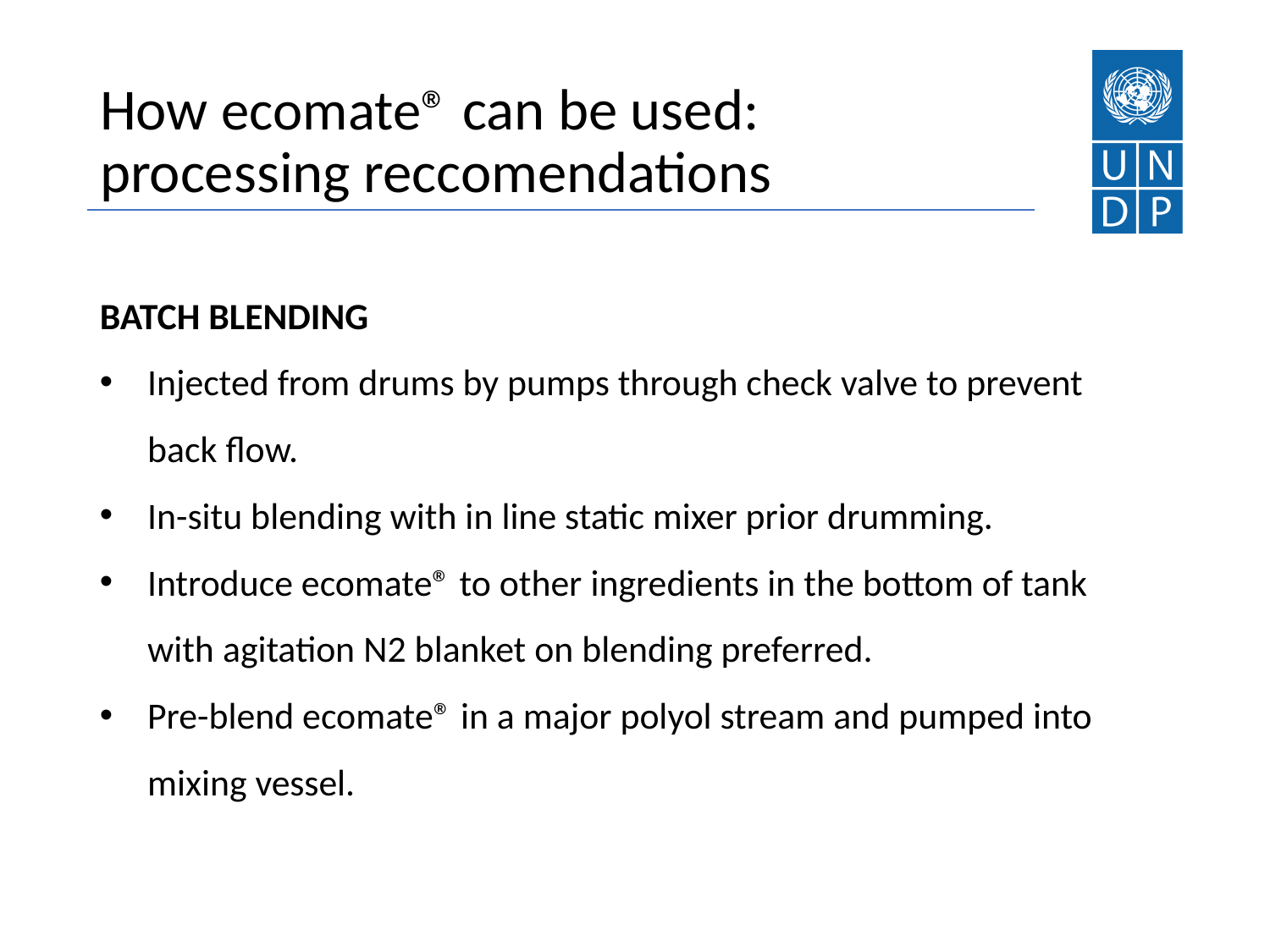

# How ecomate® can be used: processing reccomendations
BATCH BLENDING
Injected from drums by pumps through check valve to prevent back flow.
In-situ blending with in line static mixer prior drumming.
Introduce ecomate® to other ingredients in the bottom of tank with agitation N2 blanket on blending preferred.
Pre-blend ecomate® in a major polyol stream and pumped into mixing vessel.